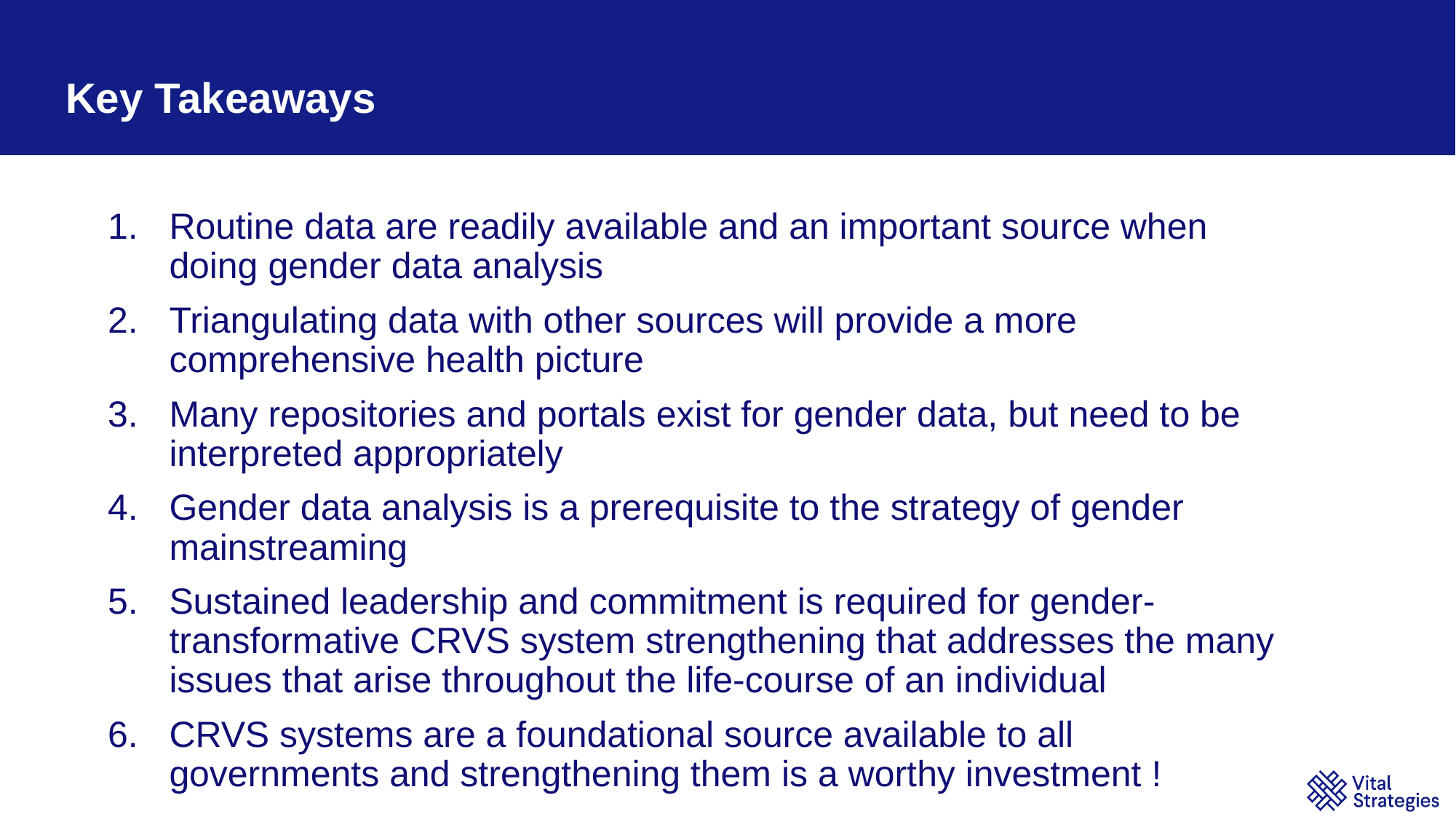

# Key Takeaways
Routine data are readily available and an important source when doing gender data analysis
Triangulating data with other sources will provide a more comprehensive health picture
Many repositories and portals exist for gender data, but need to be interpreted appropriately
Gender data analysis is a prerequisite to the strategy of gender mainstreaming
Sustained leadership and commitment is required for gender-transformative CRVS system strengthening that addresses the many issues that arise throughout the life-course of an individual
CRVS systems are a foundational source available to all governments and strengthening them is a worthy investment !